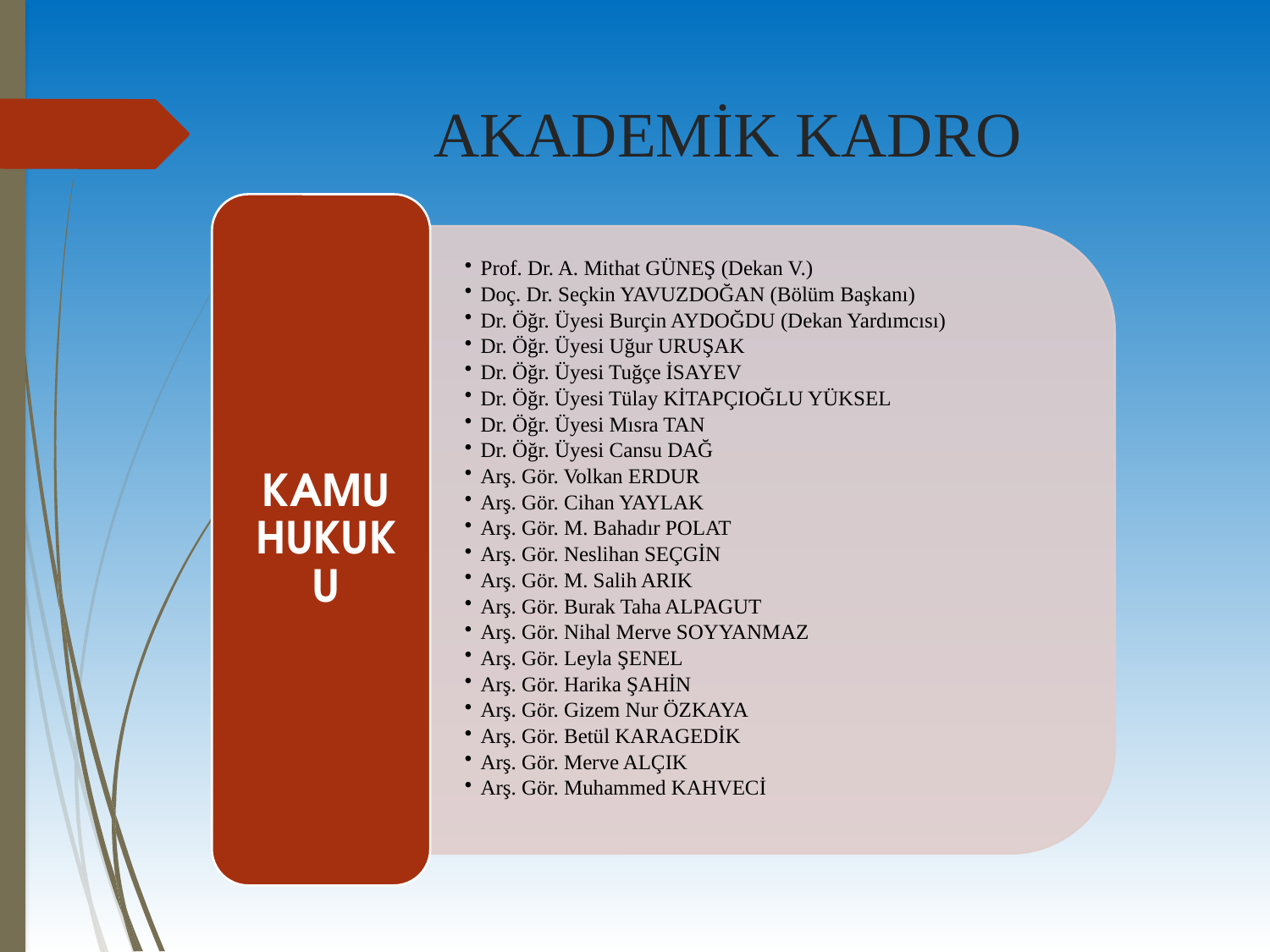

# AKADEMİK KADRO
Prof. Dr. A. Mithat GÜNEŞ (Dekan V.)
Doç. Dr. Seçkin YAVUZDOĞAN (Bölüm Başkanı)
Dr. Öğr. Üyesi Burçin AYDOĞDU (Dekan Yardımcısı)
Dr. Öğr. Üyesi Uğur URUŞAK
Dr. Öğr. Üyesi Tuğçe İSAYEV
Dr. Öğr. Üyesi Tülay KİTAPÇIOĞLU YÜKSEL
Dr. Öğr. Üyesi Mısra TAN
Dr. Öğr. Üyesi Cansu DAĞ
Arş. Gör. Volkan ERDUR
Arş. Gör. Cihan YAYLAK
Arş. Gör. M. Bahadır POLAT
Arş. Gör. Neslihan SEÇGİN
Arş. Gör. M. Salih ARIK
Arş. Gör. Burak Taha ALPAGUT
Arş. Gör. Nihal Merve SOYYANMAZ
Arş. Gör. Leyla ŞENEL
Arş. Gör. Harika ŞAHİN
Arş. Gör. Gizem Nur ÖZKAYA
Arş. Gör. Betül KARAGEDİK
Arş. Gör. Merve ALÇIK
Arş. Gör. Muhammed KAHVECİ

KAMU HUKUKU